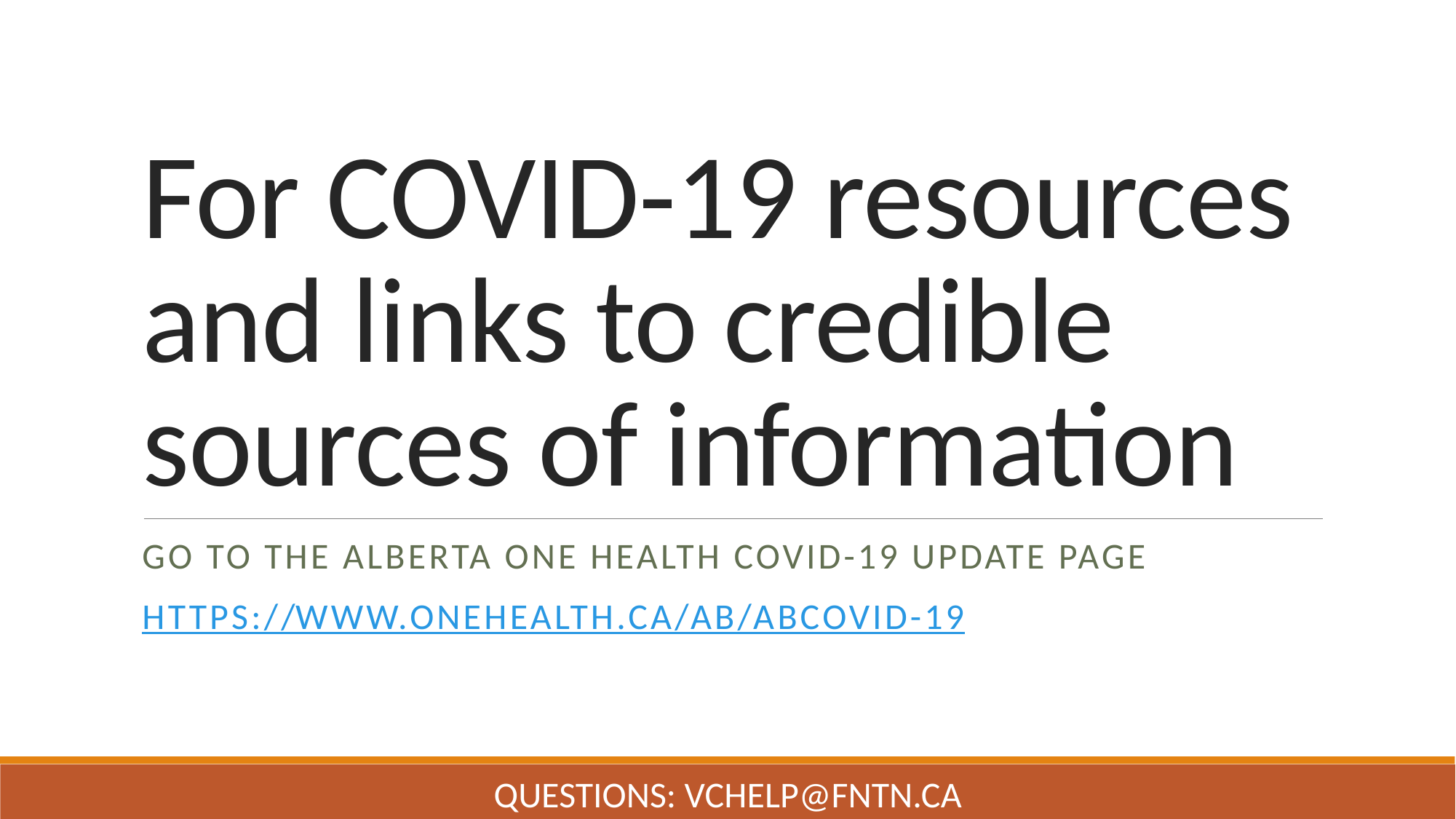

# For COVID-19 resources and links to credible sources of information
Go to the alberta one health covid-19 update page
https://www.onehealth.ca/ab/ABCovid-19

Questions: VChelp@FNTN.ca